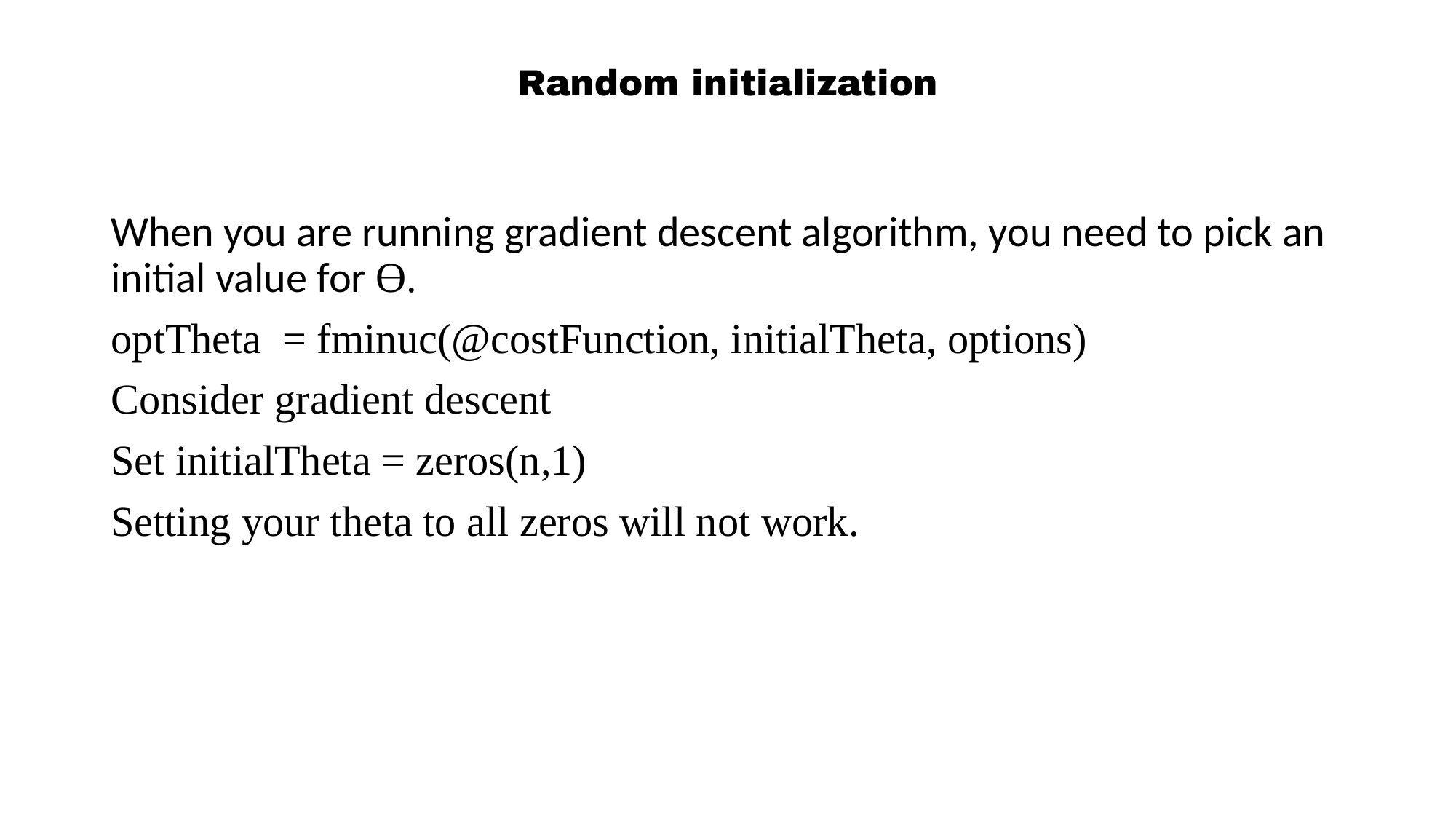

# Random initialization

When you are running gradient descent algorithm, you need to pick an initial value for ϴ.
optTheta  = fminuc(@costFunction, initialTheta, options)
Consider gradient descent
Set initialTheta = zeros(n,1)
Setting your theta to all zeros will not work.